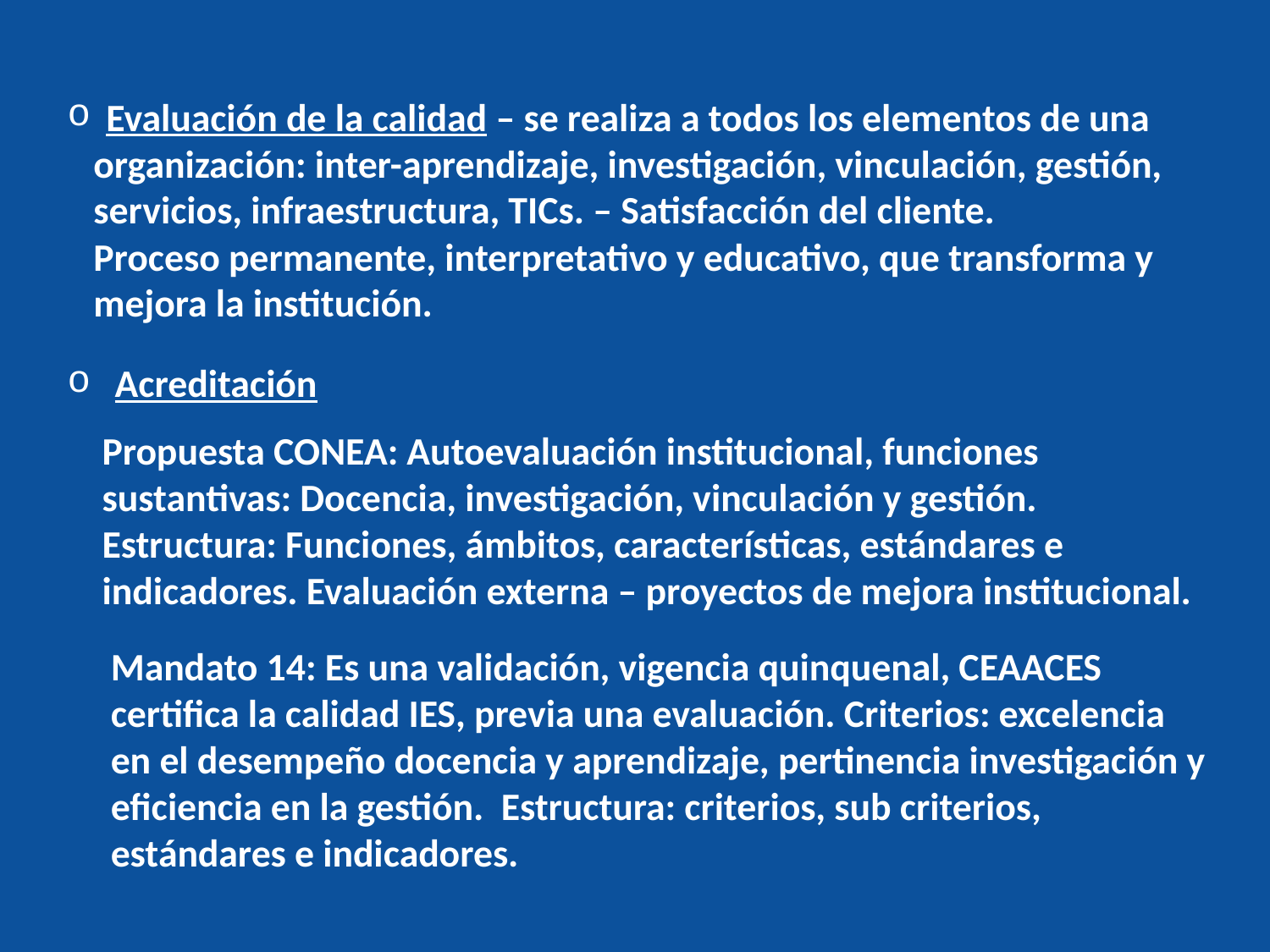

Evaluación de la calidad – se realiza a todos los elementos de una
   organización: inter-aprendizaje, investigación, vinculación, gestión,
   servicios, infraestructura, TICs. – Satisfacción del cliente.
   Proceso permanente, interpretativo y educativo, que transforma y
   mejora la institución.

  Acreditación

    Propuesta CONEA: Autoevaluación institucional, funciones
    sustantivas: Docencia, investigación, vinculación y gestión.
    Estructura: Funciones, ámbitos, características, estándares e
    indicadores. Evaluación externa – proyectos de mejora institucional.

     Mandato 14: Es una validación, vigencia quinquenal, CEAACES
     certifica la calidad IES, previa una evaluación. Criterios: excelencia
     en el desempeño docencia y aprendizaje, pertinencia investigación y
     eficiencia en la gestión.  Estructura: criterios, sub criterios,
     estándares e indicadores.